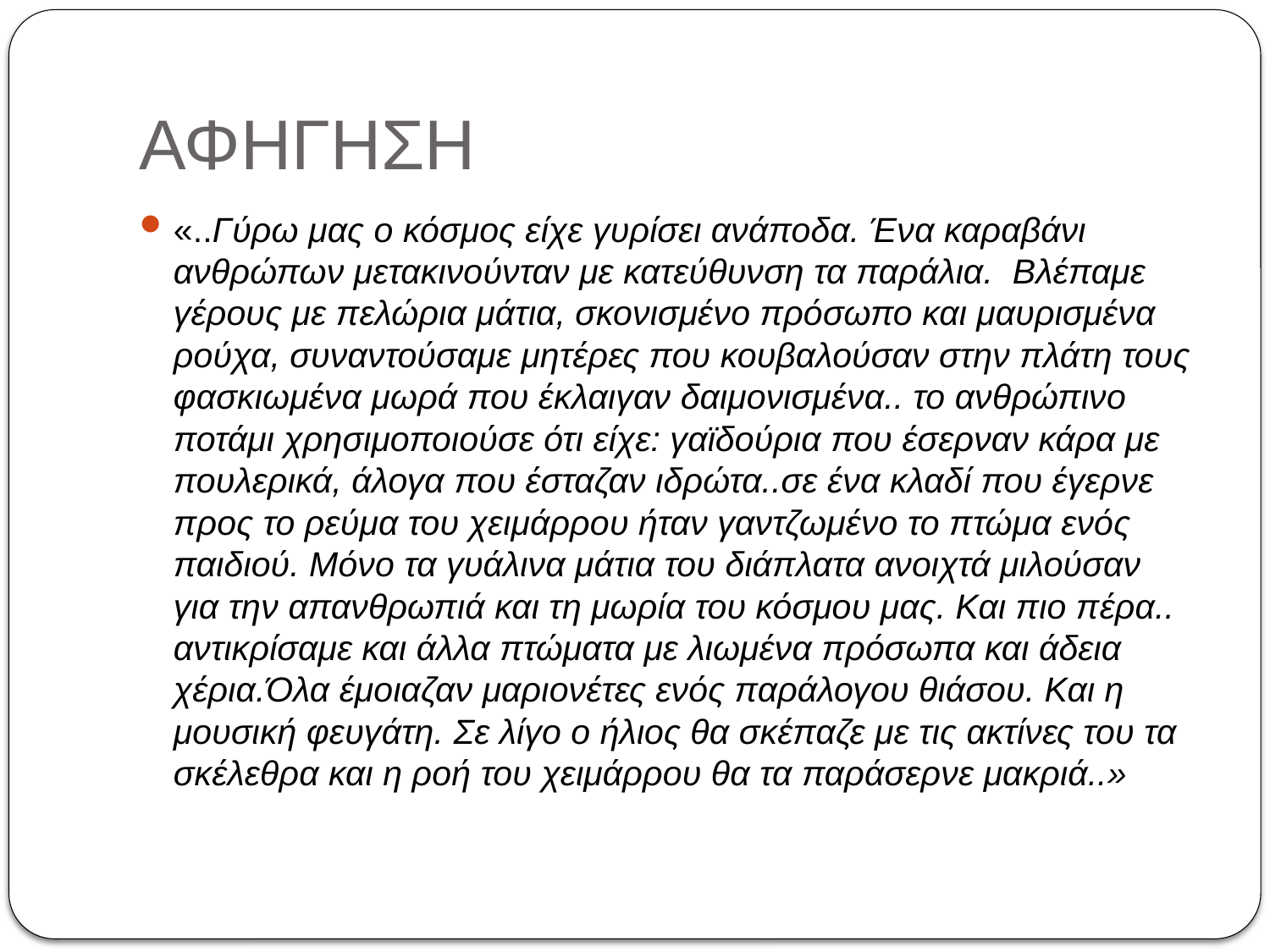

# ΑΦΗΓΗΣΗ
«..Γύρω μας ο κόσμος είχε γυρίσει ανάποδα. Ένα καραβάνι ανθρώπων μετακινούνταν με κατεύθυνση τα παράλια.  Βλέπαμε γέρους με πελώρια μάτια, σκονισμένο πρόσωπο και μαυρισμένα ρούχα, συναντούσαμε μητέρες που κουβαλούσαν στην πλάτη τους φασκιωμένα μωρά που έκλαιγαν δαιμονισμένα.. το ανθρώπινο ποτάμι χρησιμοποιούσε ότι είχε: γαϊδούρια που έσερναν κάρα με πουλερικά, άλογα που έσταζαν ιδρώτα..σε ένα κλαδί που έγερνε προς το ρεύμα του χειμάρρου ήταν γαντζωμένο το πτώμα ενός παιδιού. Μόνο τα γυάλινα μάτια του διάπλατα ανοιχτά μιλούσαν για την απανθρωπιά και τη μωρία του κόσμου μας. Και πιο πέρα.. αντικρίσαμε και άλλα πτώματα με λιωμένα πρόσωπα και άδεια χέρια.Όλα έμοιαζαν μαριονέτες ενός παράλογου θιάσου. Και η μουσική φευγάτη. Σε λίγο ο ήλιος θα σκέπαζε με τις ακτίνες του τα σκέλεθρα και η ροή του χειμάρρου θα τα παράσερνε μακριά..»